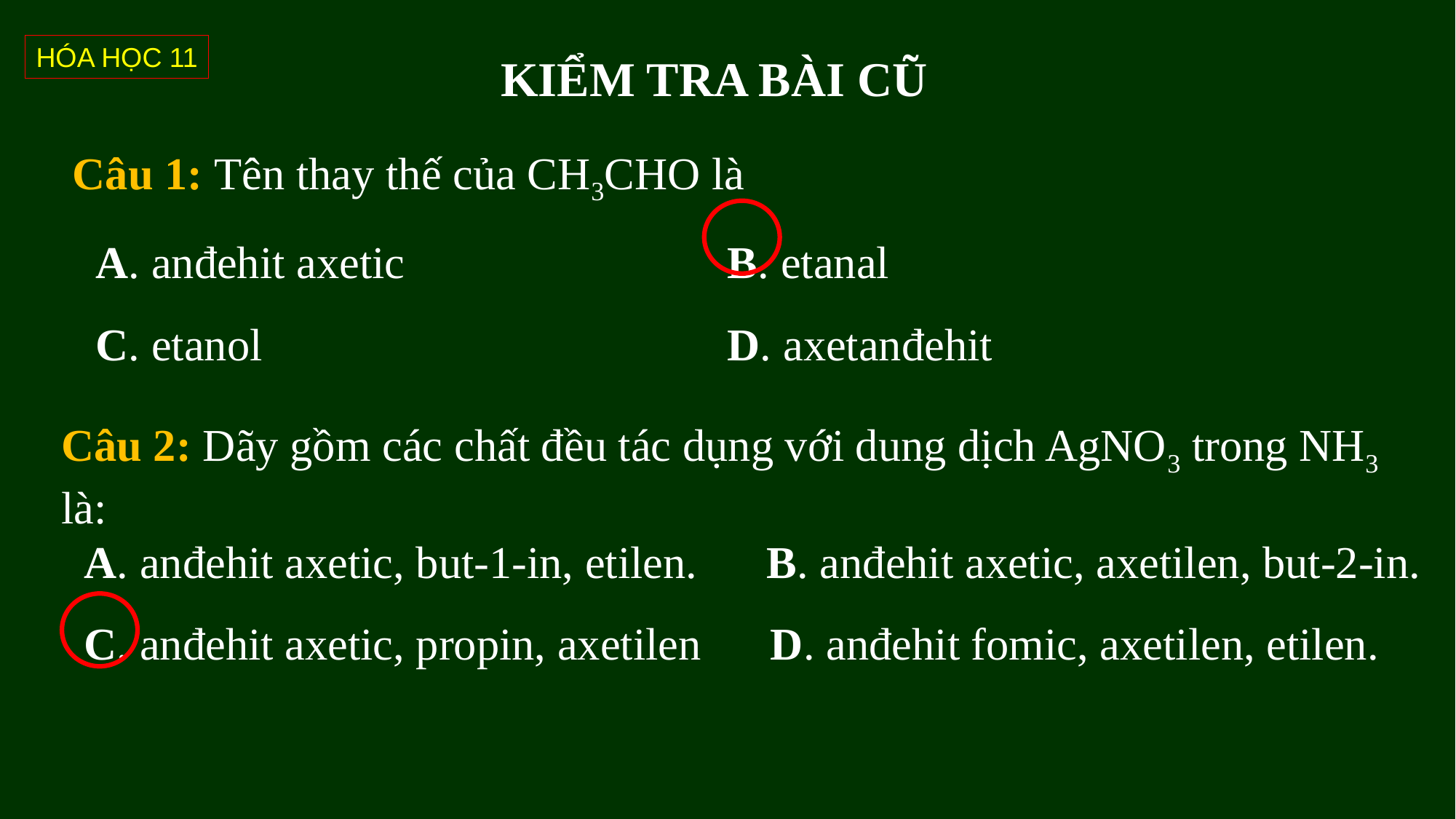

HÓA HỌC 11
# KIỂM TRA BÀI CŨ
Câu 1: Tên thay thế của CH3CHO là
  A. anđehit axetic 			B. etanal
  C. etanol			  		D. axetanđehit

Câu 2: Dãy gồm các chất đều tác dụng với dung dịch AgNO3 trong NH3 là:
  A. anđehit axetic, but-1-in, etilen.      B. anđehit axetic, axetilen, but-2-in.
  C. anđehit axetic, propin, axetilen      D. anđehit fomic, axetilen, etilen.